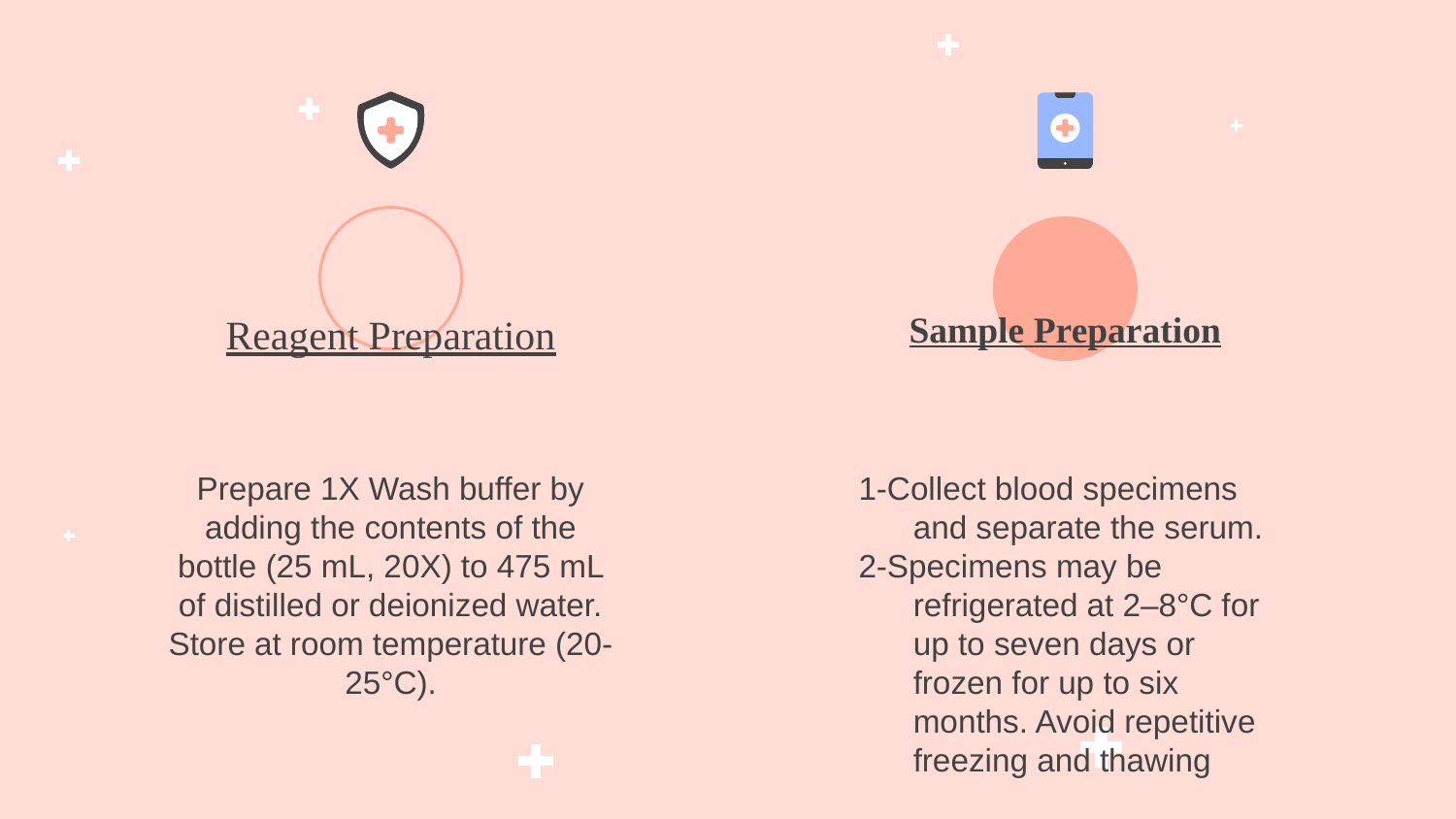

# Reagent Preparation
Sample Preparation
Prepare 1X Wash buffer by adding the contents of the bottle (25 mL, 20X) to 475 mL of distilled or deionized water. Store at room temperature (20-25°C).

1-Collect blood specimens and separate the serum.
2-Specimens may be refrigerated at 2–8°C for up to seven days or frozen for up to six months. Avoid repetitive freezing and thawing